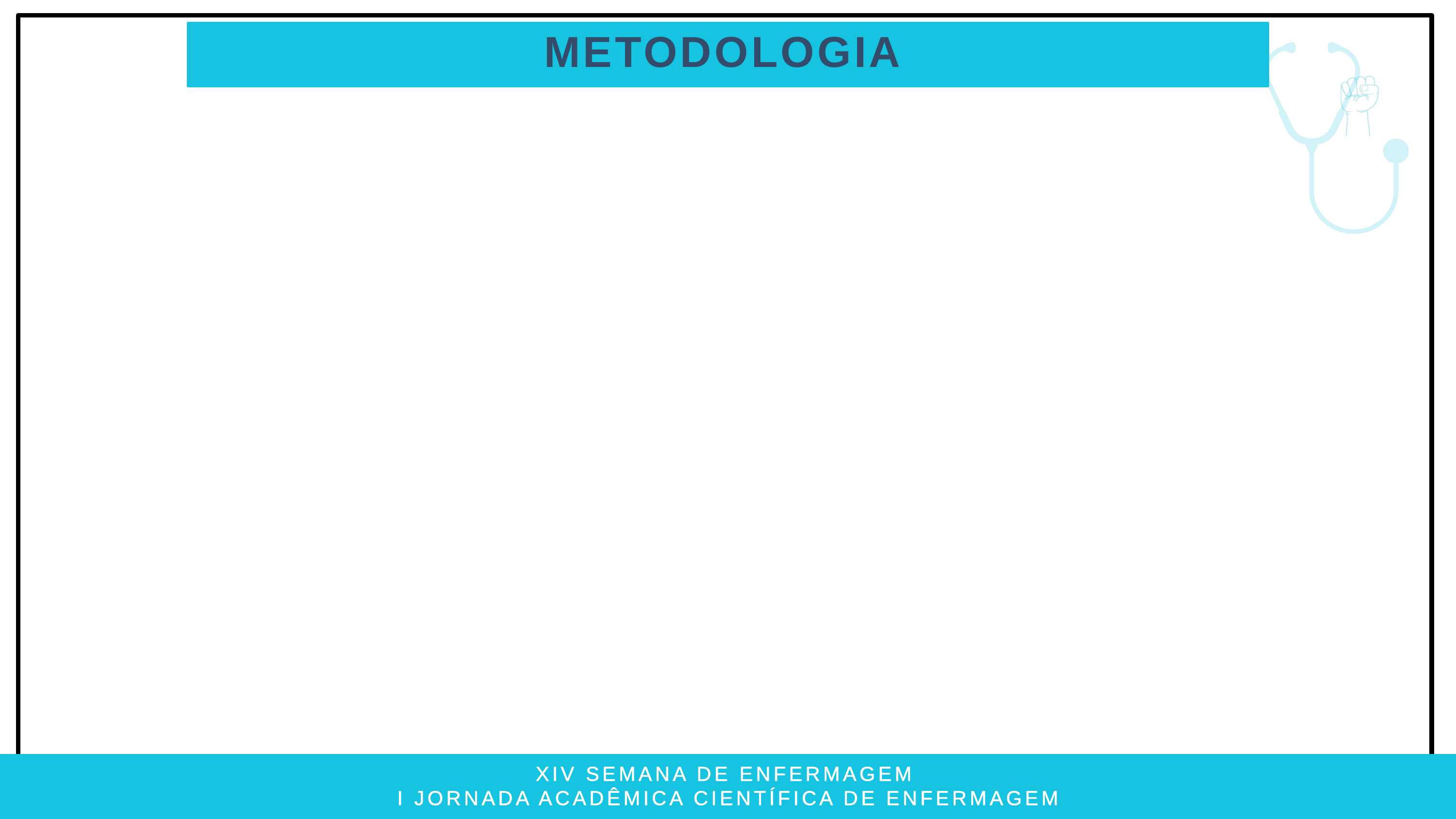

METODOLOGIA

XIV SEMANA DE ENFERMAGEM
I JORNADA ACADÊMICA CIENTÍFICA DE ENFERMAGEM